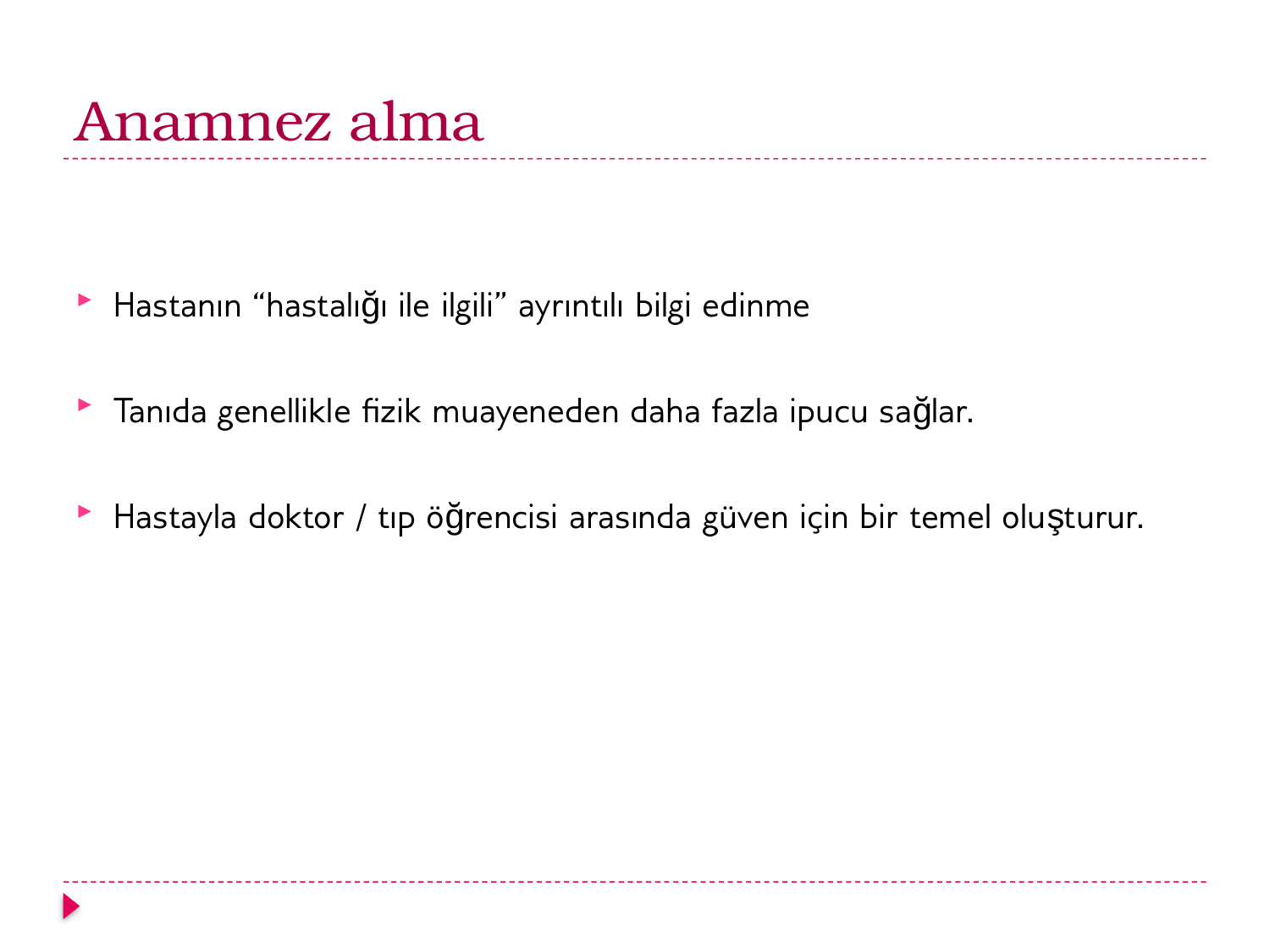

# Anamnez alma

Hastanın “hastalığı ile ilgili” ayrıntılı bilgi edinme

Tanıda genellikle fizik muayeneden daha fazla ipucu sağlar.

Hastayla doktor / tıp öğrencisi arasında güven için bir temel oluşturur.